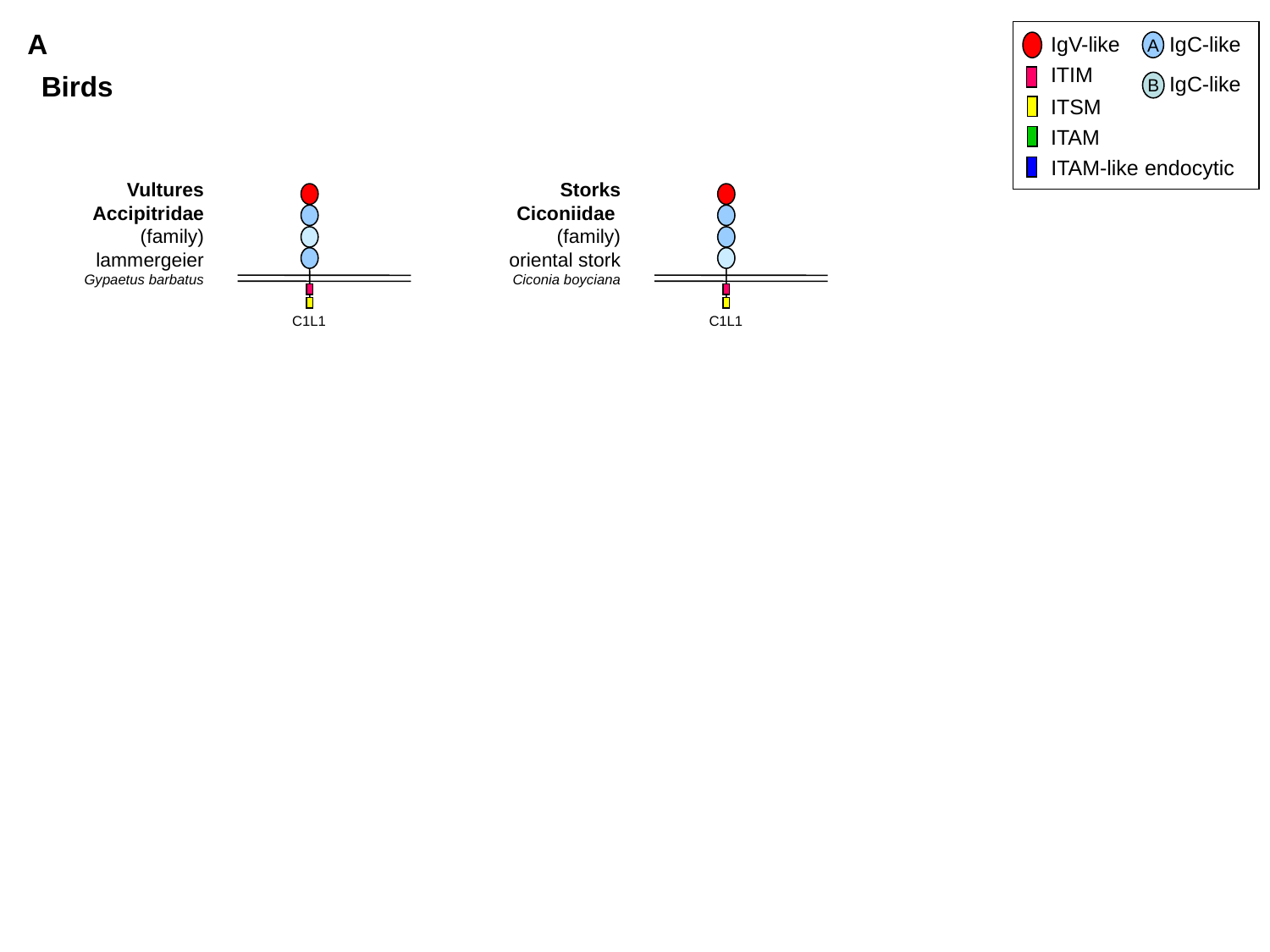

A

IgV-like
IgC-like
A

ITIM
IgC-like

B
ITSM

ITAM

ITAM-like endocytic

Birds
Vultures
Accipitridae
(family)
lammergeier
Gypaetus barbatus
Storks
Ciconiidae
(family)
oriental stork
Ciconia boyciana

C1L1
C1L1